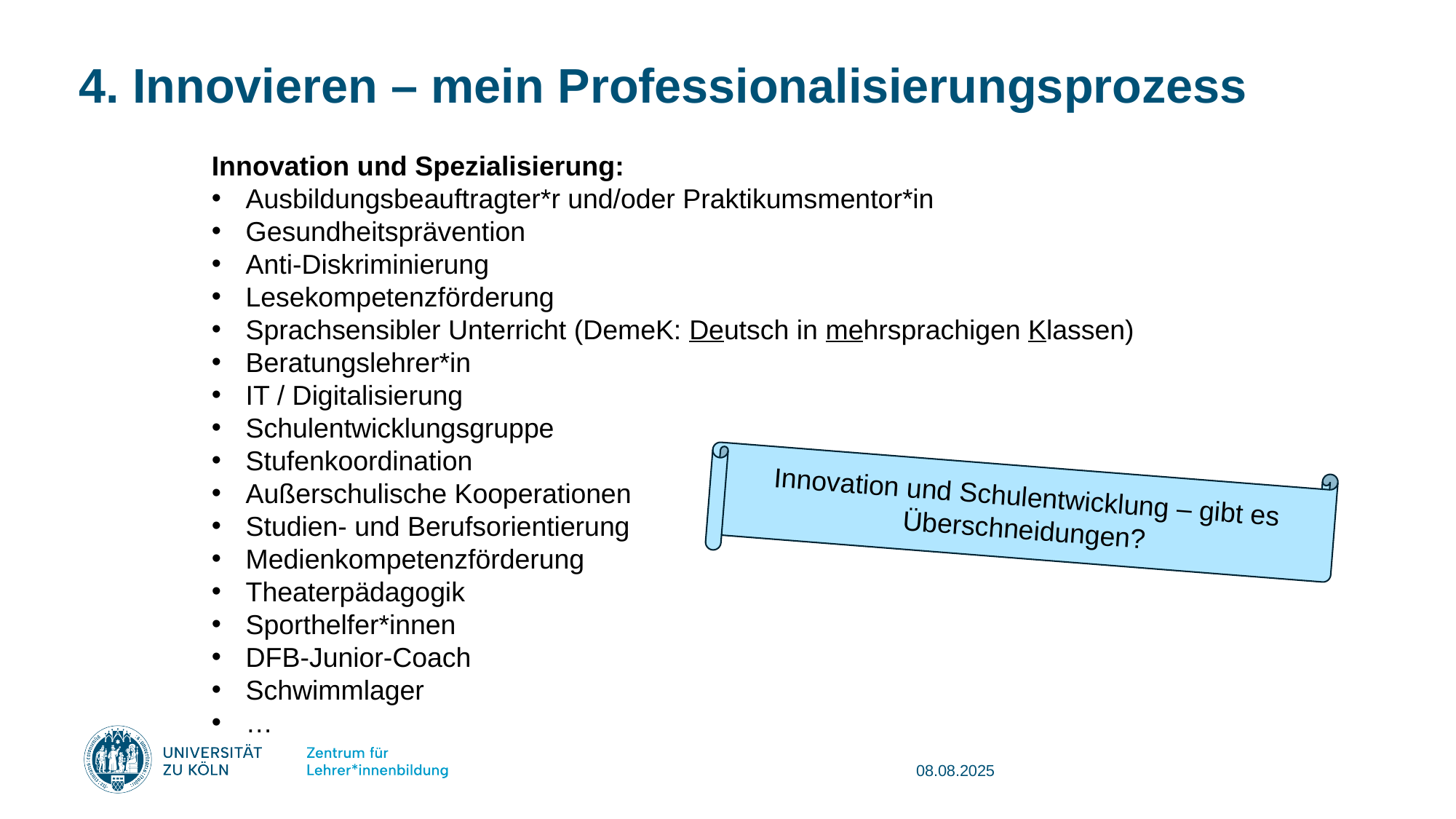

# 4. Innovieren – mein Professionalisierungsprozess
Innovation und Spezialisierung:
Ausbildungsbeauftragter*r und/oder Praktikumsmentor*in
Gesundheitsprävention
Anti-Diskriminierung
Lesekompetenzförderung
Sprachsensibler Unterricht (DemeK: Deutsch in mehrsprachigen Klassen)
Beratungslehrer*in
IT / Digitalisierung
Schulentwicklungsgruppe
Stufenkoordination
Außerschulische Kooperationen
Studien- und Berufsorientierung
Medienkompetenzförderung
Theaterpädagogik
Sporthelfer*innen
DFB-Junior-Coach
Schwimmlager
…
Innovation und Schulentwicklung – gibt es Überschneidungen?
08.08.2025